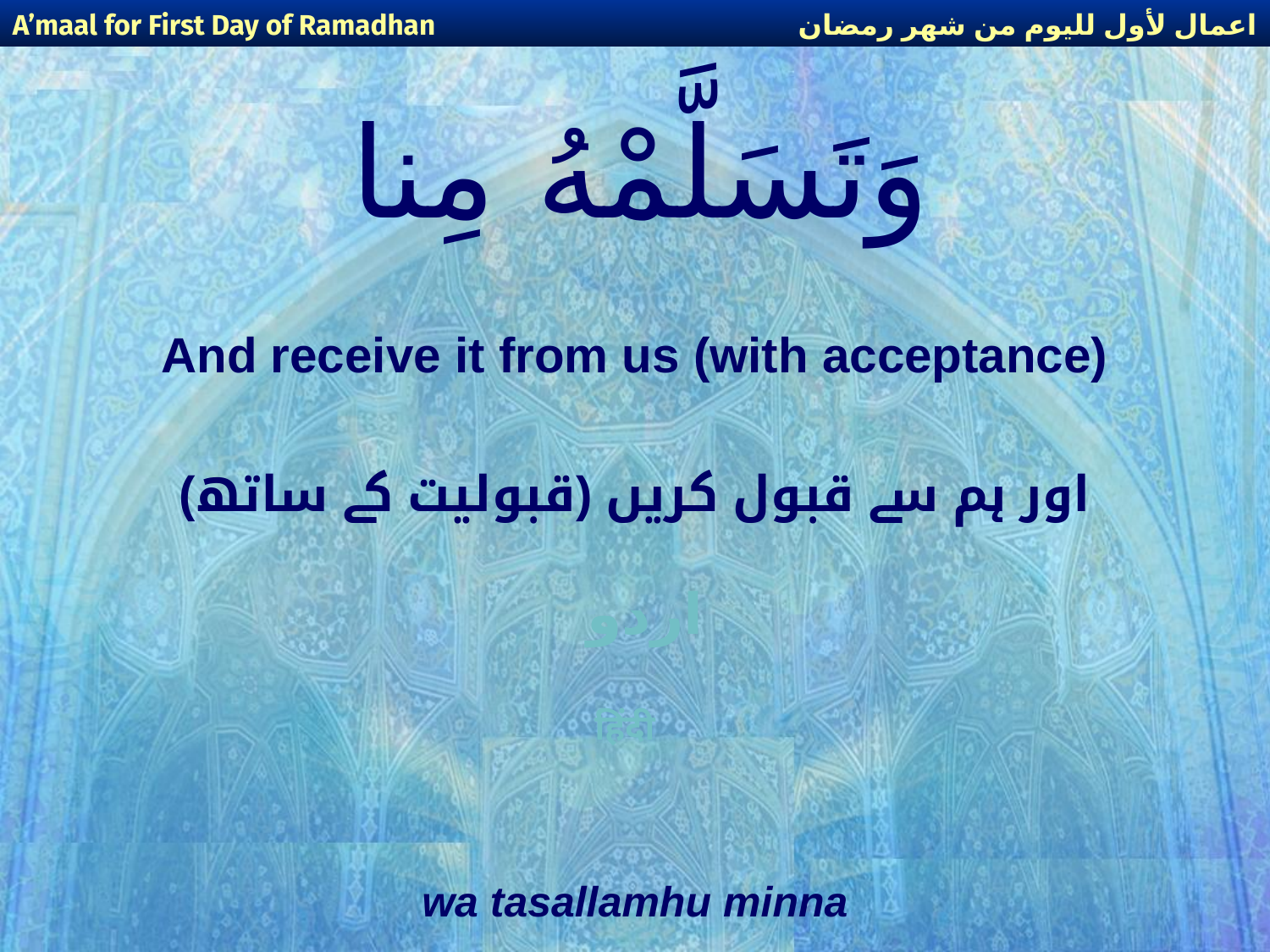

اعمال لأول لليوم من شهر رمضان
A’maal for First Day of Ramadhan
# وَتَسَلَّمْهُ مِنا
And receive it from us (with acceptance)

اور ہم سے قبول کریں (قبولیت کے ساتھ)
اردو
हिंदी
wa tasallamhu minna